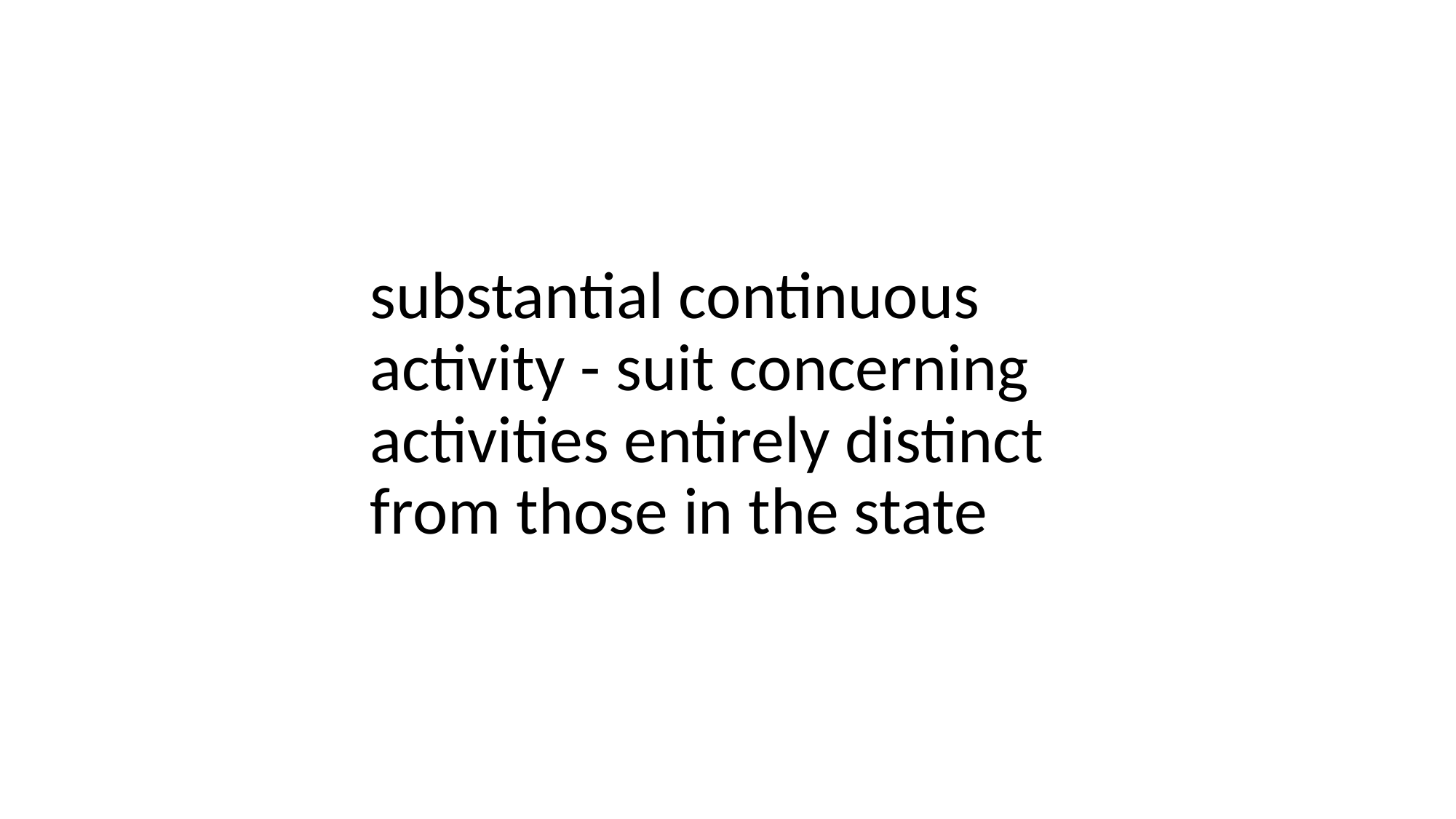

# substantial continuous activity - suit concerning activities entirely distinct from those in the state